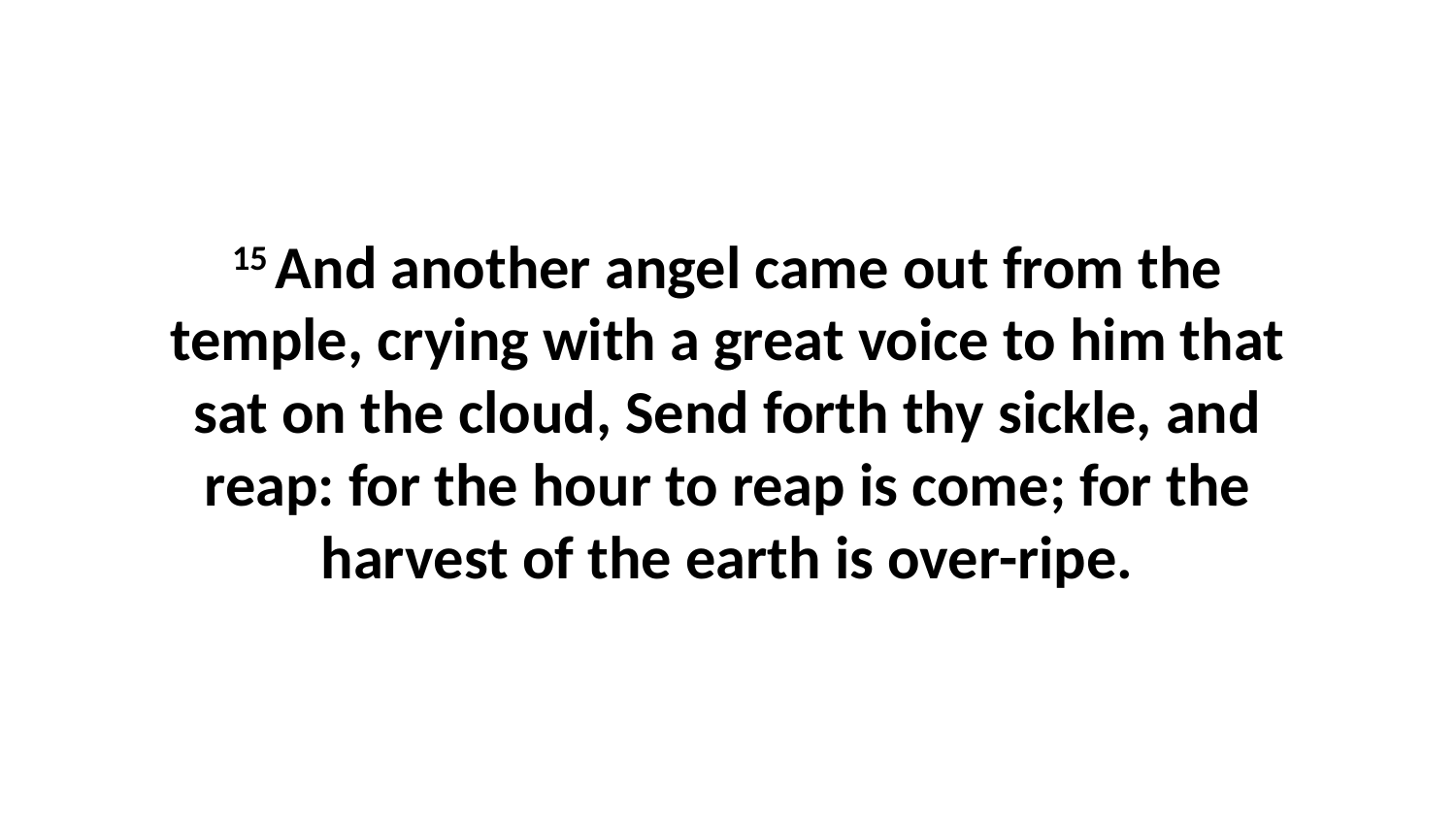

15 And another angel came out from the temple, crying with a great voice to him that sat on the cloud, Send forth thy sickle, and reap: for the hour to reap is come; for the harvest of the earth is over-ripe.